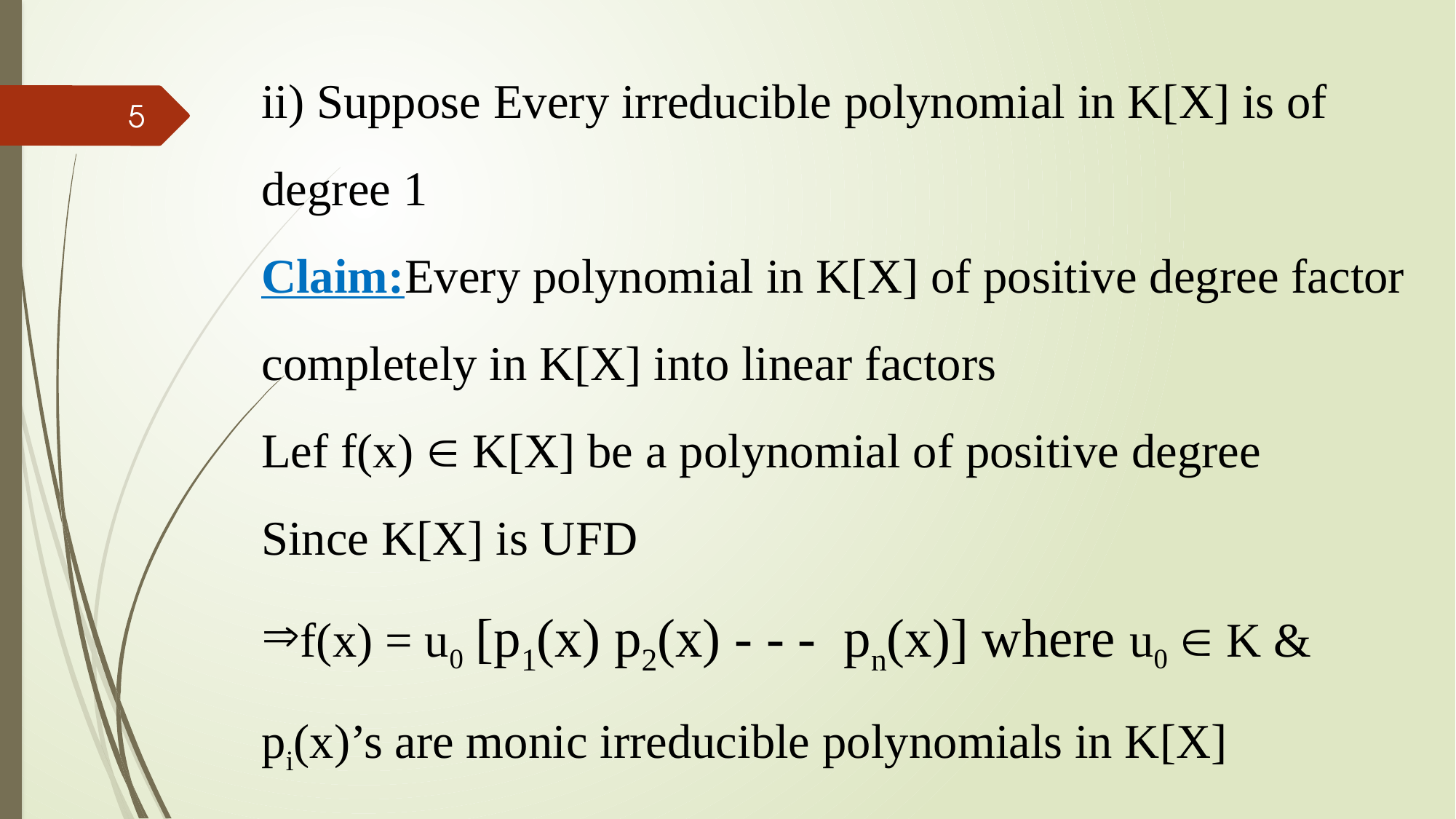

ii) Suppose Every irreducible polynomial in K[X] is of
degree 1
Claim:Every polynomial in K[X] of positive degree factor completely in K[X] into linear factors
Lef f(x) ∈ K[X] be a polynomial of positive degree
Since K[X] is UFD
f(x) = u0 [p1(x) p2(x) - - -  pn(x)] where u0 ∈ K &
pi(x)’s are monic irreducible polynomials in K[X]

5